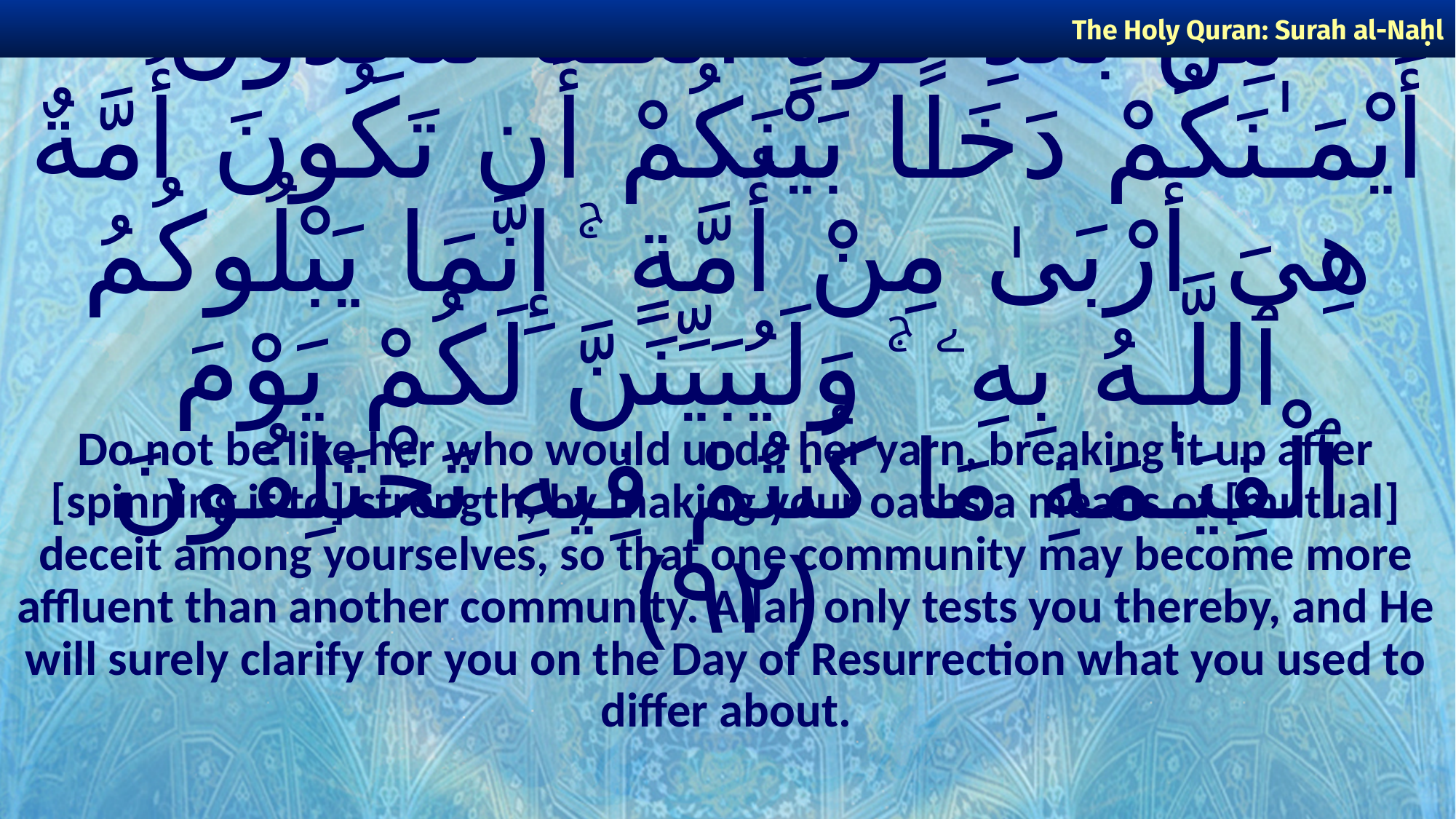

The Holy Quran: Surah al-Naḥl
# وَلَا تَكُونُوا۟ كَٱلَّتِى نَقَضَتْ غَزْلَهَا مِنۢ بَعْدِ قُوَّةٍ أَنكَـٰثًا تَتَّخِذُونَ أَيْمَـٰنَكُمْ دَخَلًۢا بَيْنَكُمْ أَن تَكُونَ أُمَّةٌ هِىَ أَرْبَىٰ مِنْ أُمَّةٍ ۚ إِنَّمَا يَبْلُوكُمُ ٱللَّـهُ بِهِۦ ۚ وَلَيُبَيِّنَنَّ لَكُمْ يَوْمَ ٱلْقِيَـٰمَةِ مَا كُنتُمْ فِيهِ تَخْتَلِفُونَ ﴿٩٢﴾
Do not be like her who would undo her yarn, breaking it up after [spinning it to] strength, by making your oaths a means of [mutual] deceit among yourselves, so that one community may become more affluent than another community. Allah only tests you thereby, and He will surely clarify for you on the Day of Resurrection what you used to differ about.